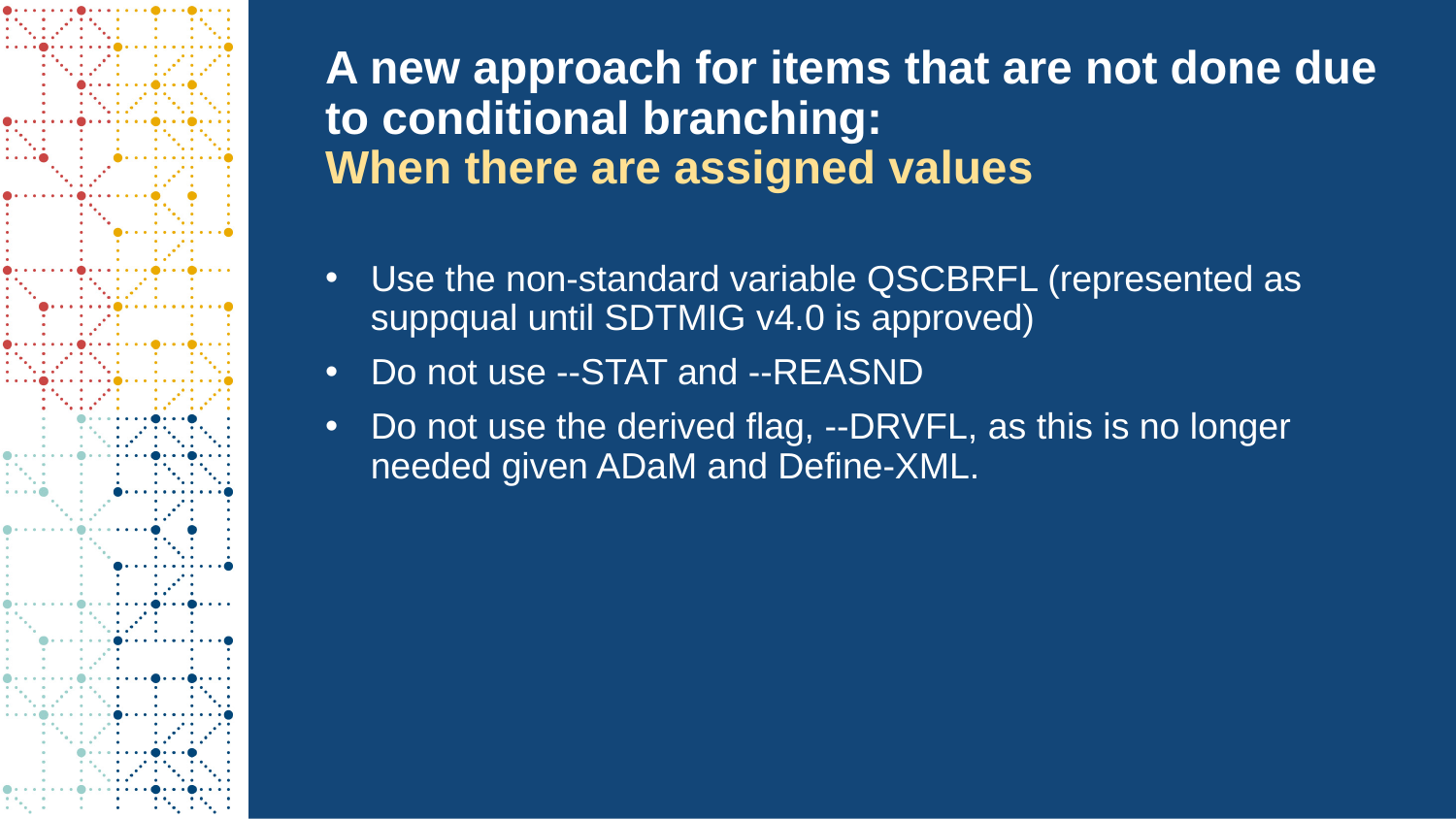

# A new approach for items that are not done due to conditional branching: When there are assigned values

Use the non-standard variable QSCBRFL (represented as suppqual until SDTMIG v4.0 is approved)
Do not use --STAT and --REASND
Do not use the derived flag, --DRVFL, as this is no longer needed given ADaM and Define-XML.